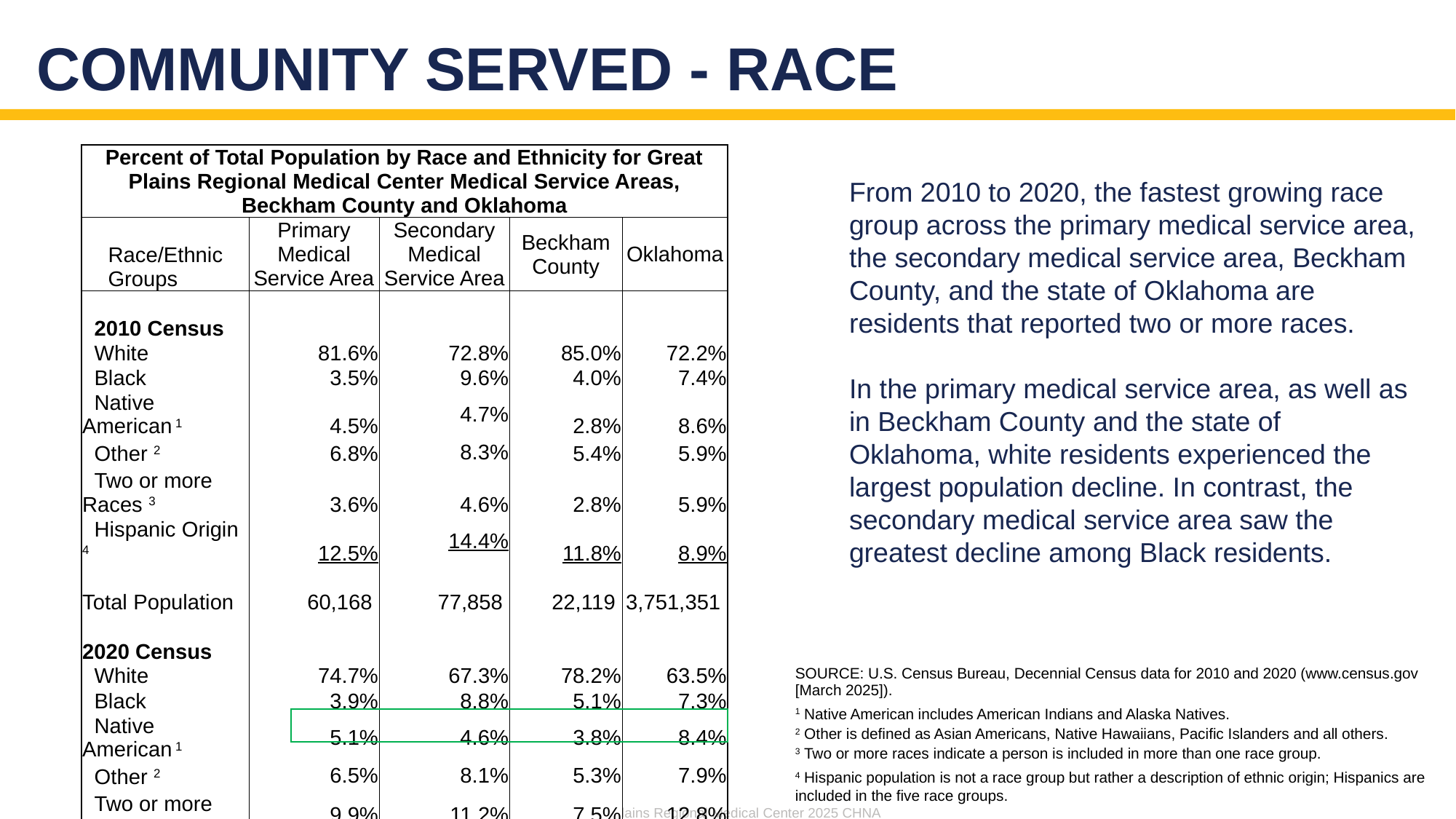

# Community served - race
| Percent of Total Population by Race and Ethnicity for Great Plains Regional Medical Center Medical Service Areas, Beckham County and Oklahoma |  |  |  |  |
| --- | --- | --- | --- | --- |
|  | Primary Medical Service Area | Secondary Medical Service Area | Beckham County | Oklahoma |
| Race/Ethnic Groups |  |  |  |  |
|  |  |  |  |  |
| 2010 Census |  |  |  |  |
| White | 81.6% | 72.8% | 85.0% | 72.2% |
| Black | 3.5% | 9.6% | 4.0% | 7.4% |
| Native American 1 | 4.5% | 4.7% | 2.8% | 8.6% |
| Other 2 | 6.8% | 8.3% | 5.4% | 5.9% |
| Two or more Races 3 | 3.6% | 4.6% | 2.8% | 5.9% |
| Hispanic Origin 4 | 12.5% | 14.4% | 11.8% | 8.9% |
| Total Population | 60,168 | 77,858 | 22,119 | 3,751,351 |
|  |  |  |  |  |
| 2020 Census |  |  |  |  |
| White | 74.7% | 67.3% | 78.2% | 63.5% |
| Black | 3.9% | 8.8% | 5.1% | 7.3% |
| Native American 1 | 5.1% | 4.6% | 3.8% | 8.4% |
| Other 2 | 6.5% | 8.1% | 5.3% | 7.9% |
| Two or more Races 3 | 9.9% | 11.2% | 7.5% | 12.8% |
| Hispanic Origin 4 | 15.3% | 17.4% | 12.0% | 11.9% |
| Total Population | 60,418 | 72,831 | 22,410 | 3,959,353 |
From 2010 to 2020, the fastest growing race group across the primary medical service area, the secondary medical service area, Beckham County, and the state of Oklahoma are residents that reported two or more races.

In the primary medical service area, as well as in Beckham County and the state of Oklahoma, white residents experienced the largest population decline. In contrast, the secondary medical service area saw the greatest decline among Black residents.

| SOURCE: U.S. Census Bureau, Decennial Census data for 2010 and 2020 (www.census.gov [March 2025]). |
| --- |
| 1 Native American includes American Indians and Alaska Natives. |
| 2 Other is defined as Asian Americans, Native Hawaiians, Pacific Islanders and all others. |
| 3 Two or more races indicate a person is included in more than one race group. |
| 4 Hispanic population is not a race group but rather a description of ethnic origin; Hispanics are |
| included in the five race groups. |

10
Great Plains Regional Medical Center 2025 CHNA